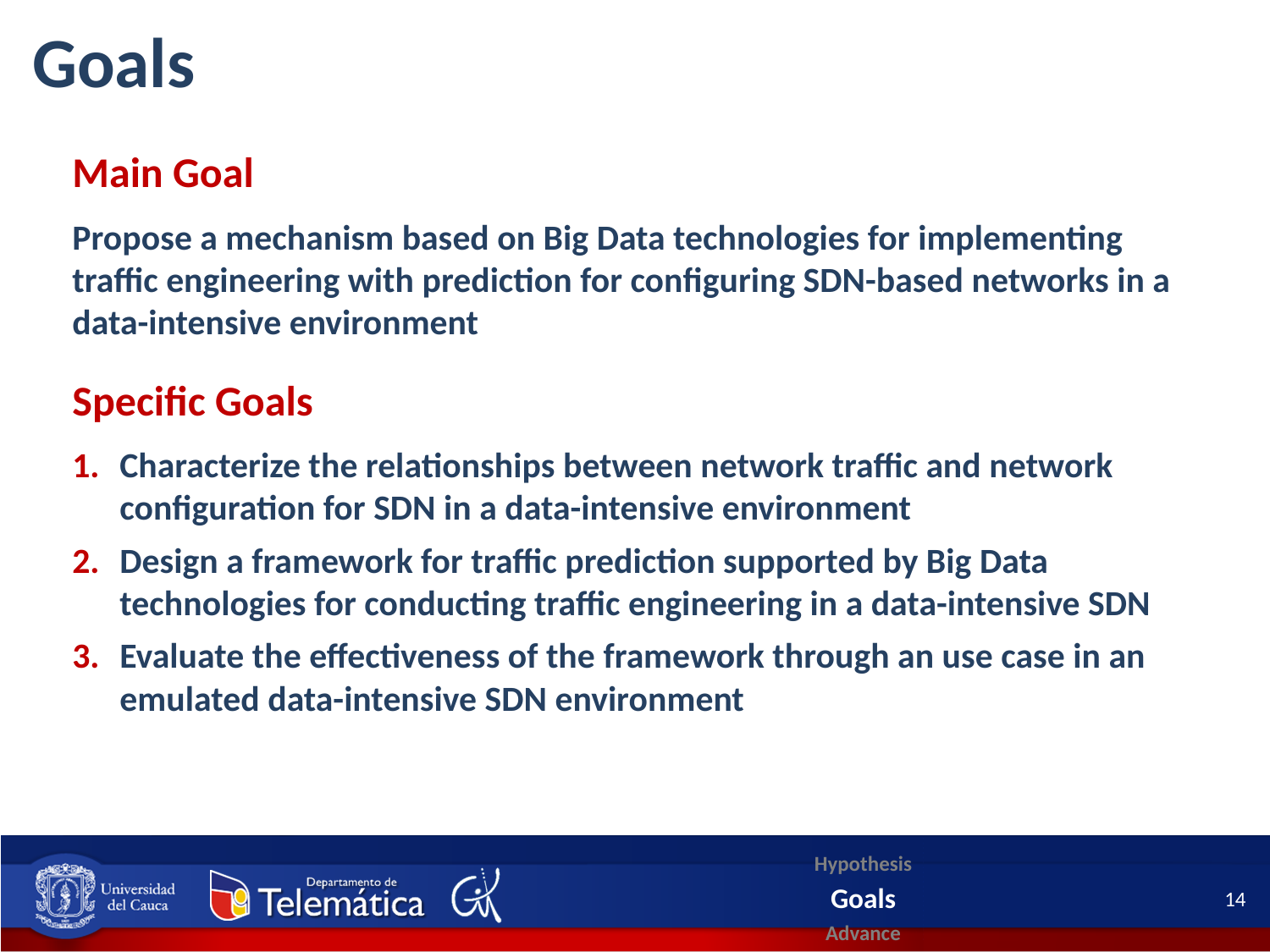

Goals
Background
Main Goal
Propose a mechanism based on Big Data technologies for implementing traffic engineering with prediction for configuring SDN-based networks in a data-intensive environment
Specific Goals
Characterize the relationships between network traffic and network configuration for SDN in a data-intensive environment
Design a framework for traffic prediction supported by Big Data technologies for conducting traffic engineering in a data-intensive SDN
Evaluate the effectiveness of the framework through an use case in an emulated data-intensive SDN environment
Hypothesis
Goals
14
Advance